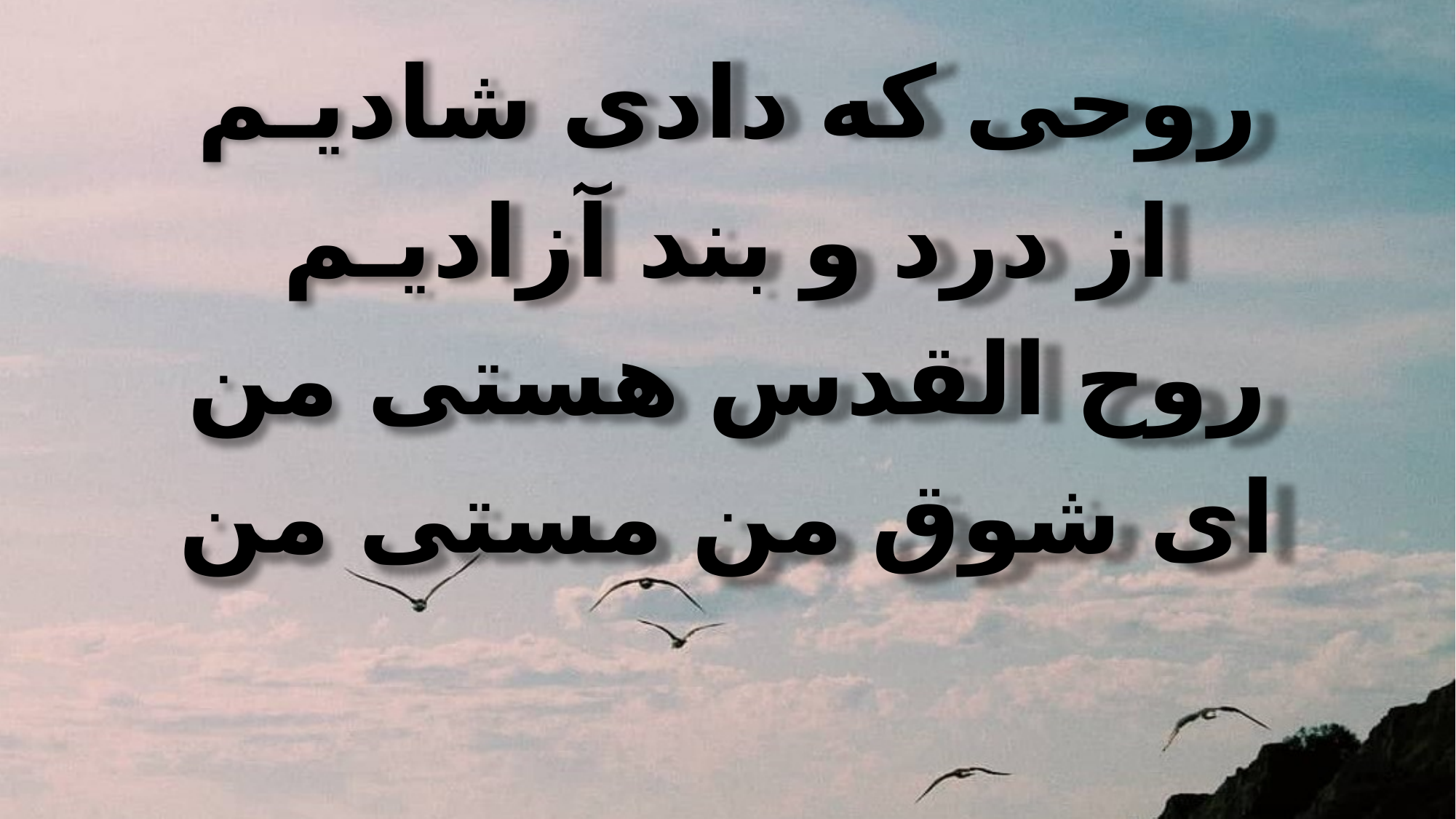

روحی که دادی شادیـم

از درد و بند آزادیـم

روح القدس هستی من

ای شوق من مستی من